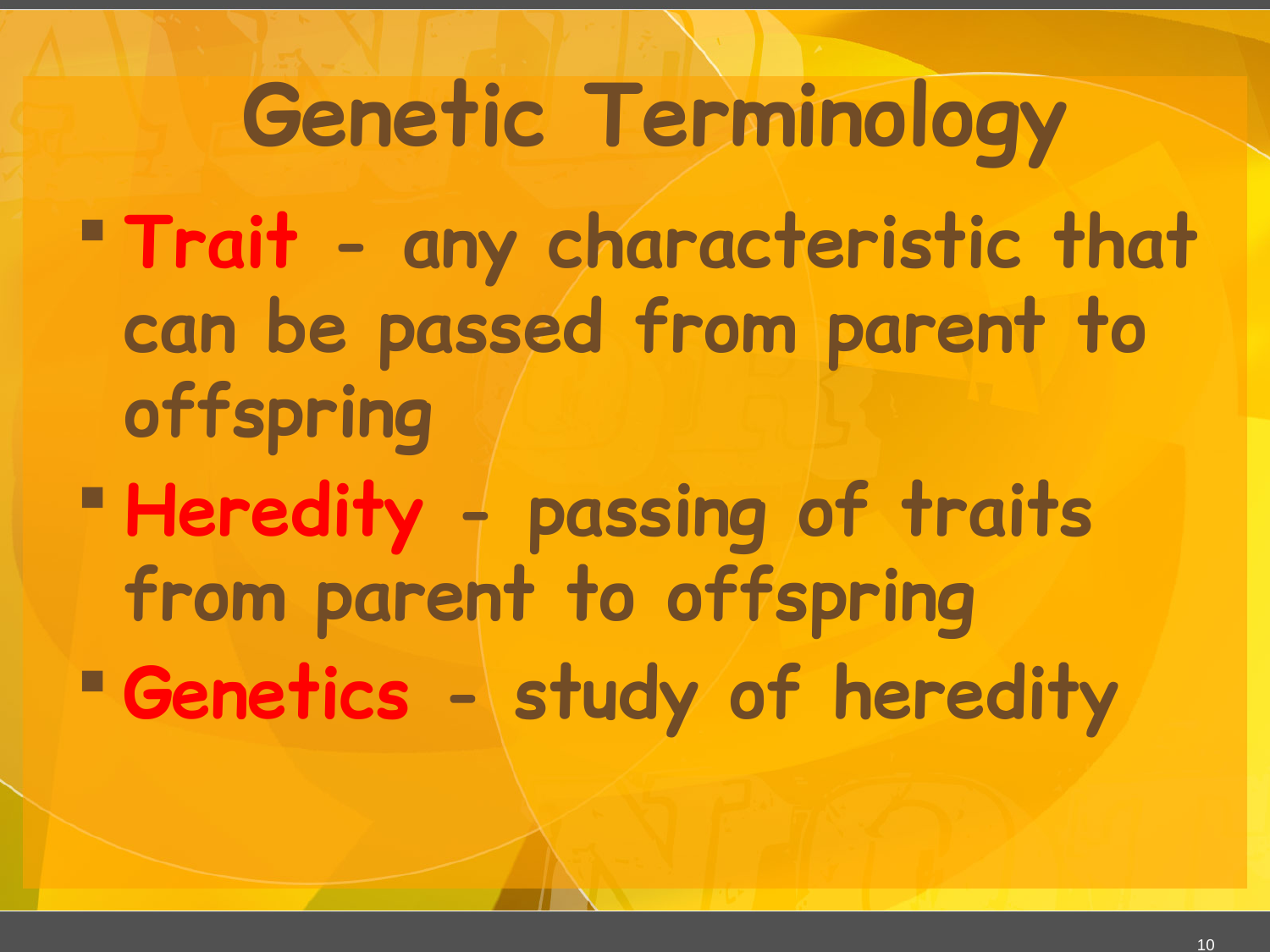

# Genetic Terminology
Trait - any characteristic that can be passed from parent to offspring
Heredity - passing of traits from parent to offspring
Genetics - study of heredity

10